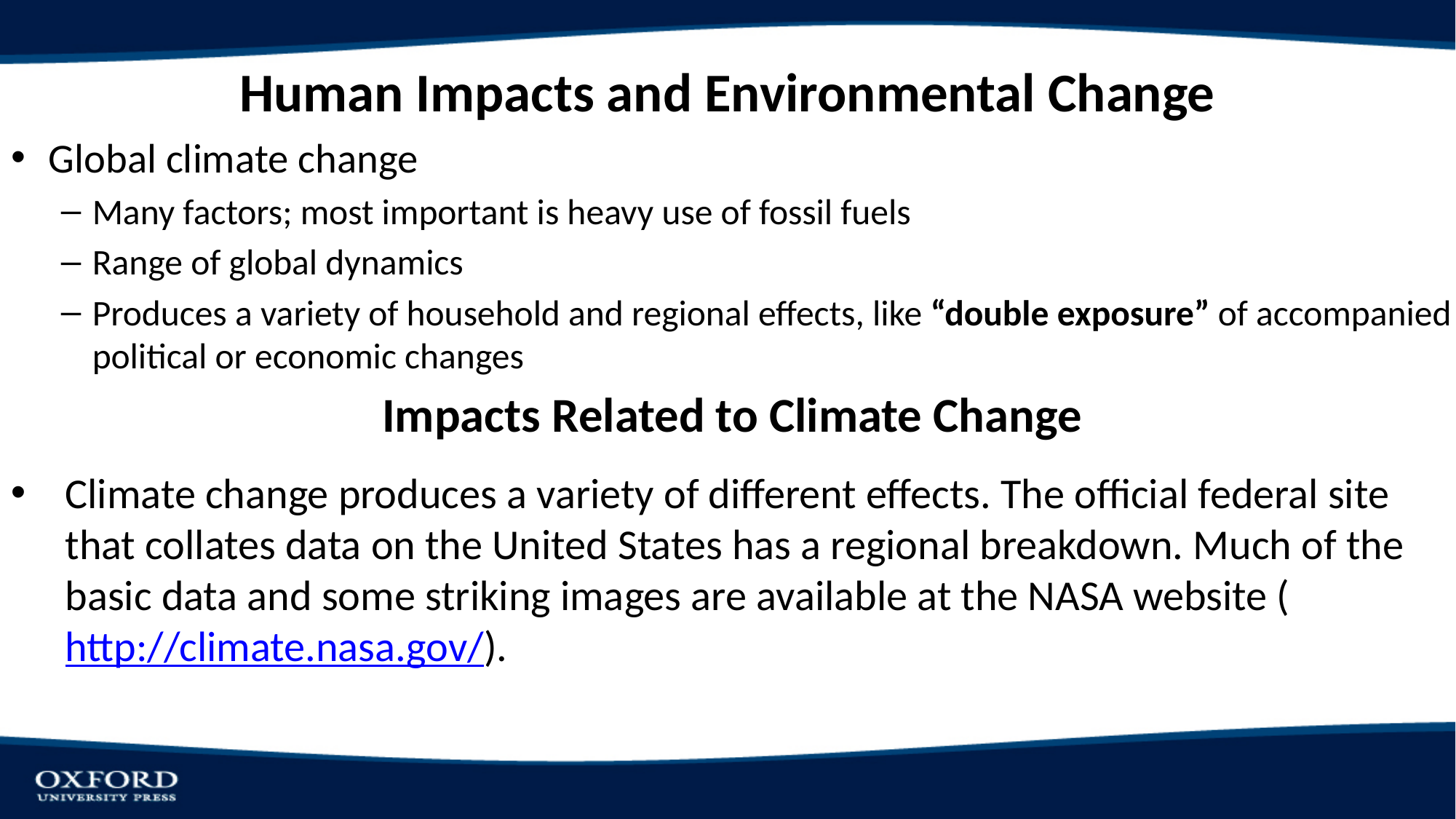

# Human Impacts and Environmental Change
Global climate change
Many factors; most important is heavy use of fossil fuels
Range of global dynamics
Produces a variety of household and regional effects, like “double exposure” of accompanied political or economic changes

Impacts Related to Climate Change
Climate change produces a variety of different effects. The official federal site that collates data on the United States has a regional breakdown. Much of the basic data and some striking images are available at the NASA website (http://climate.nasa.gov/).